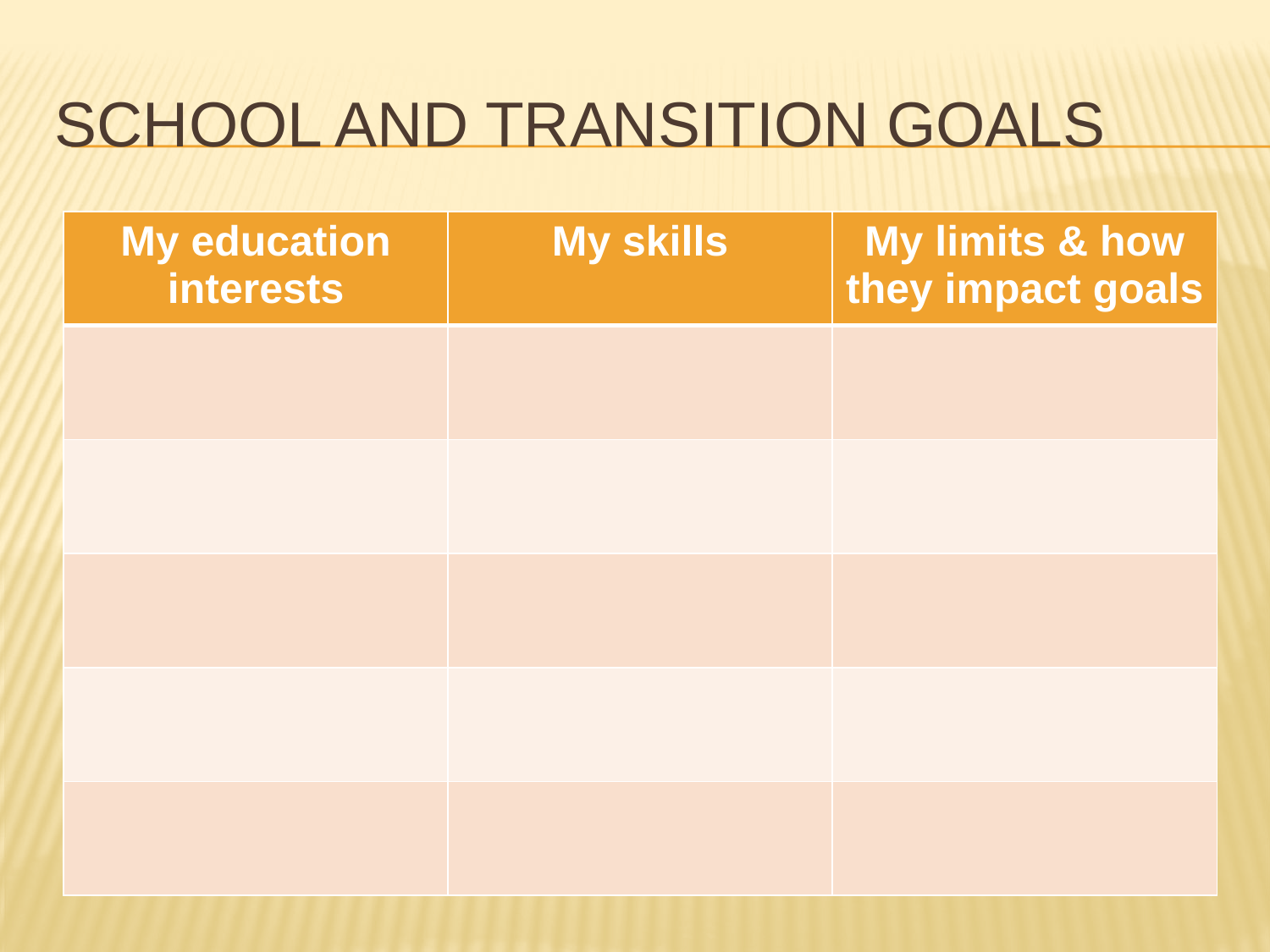

# School and Transition Goals
| My education interests | My skills | My limits & how they impact goals |
| --- | --- | --- |
|  |  |  |
|  |  |  |
|  |  |  |
|  |  |  |
|  |  |  |